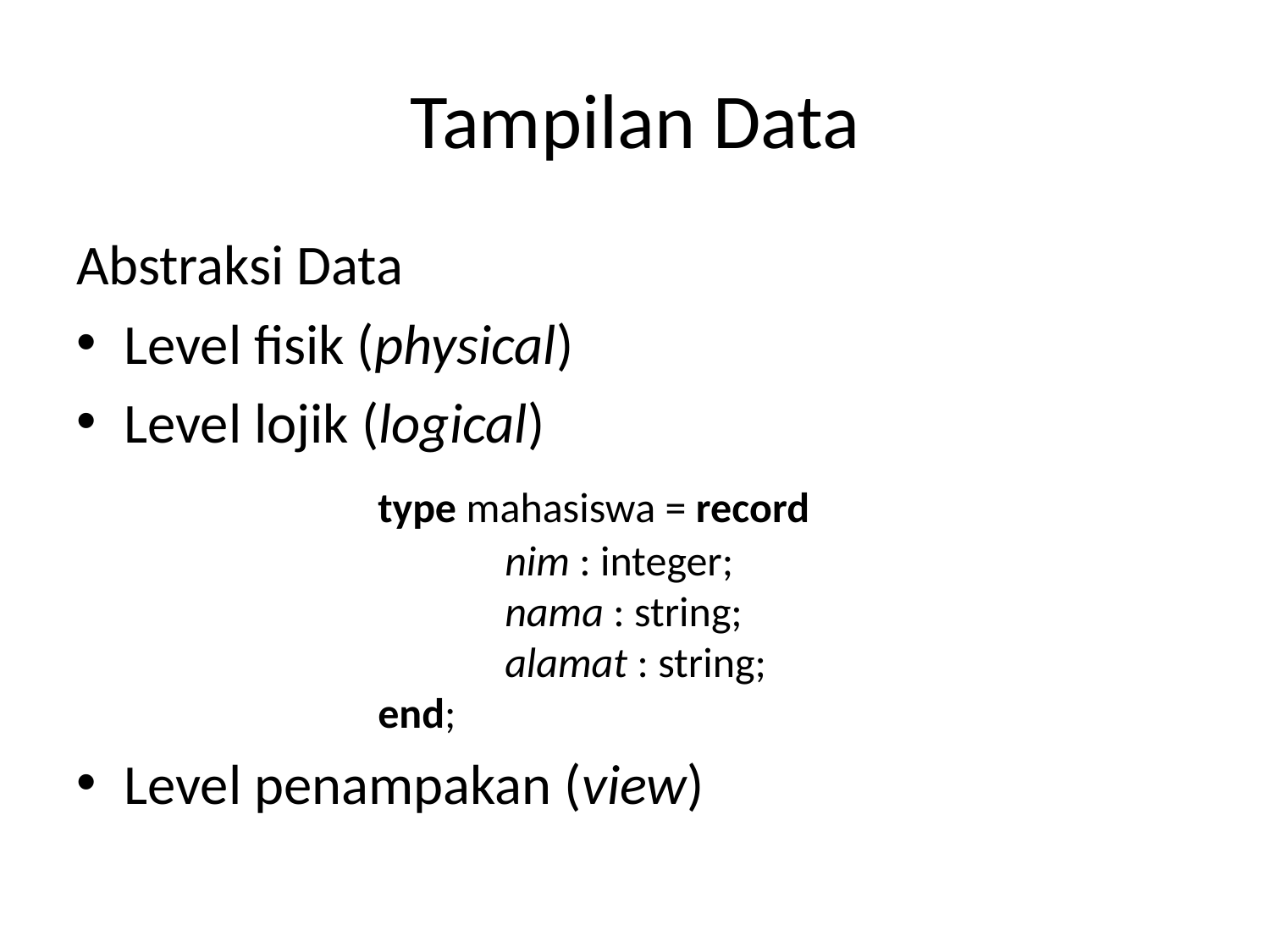

# Tampilan Data
Abstraksi Data
Level fisik (physical)
Level lojik (logical)
			type mahasiswa = record
			nim : integer;
			nama : string;
			alamat : string;
		end;
Level penampakan (view)